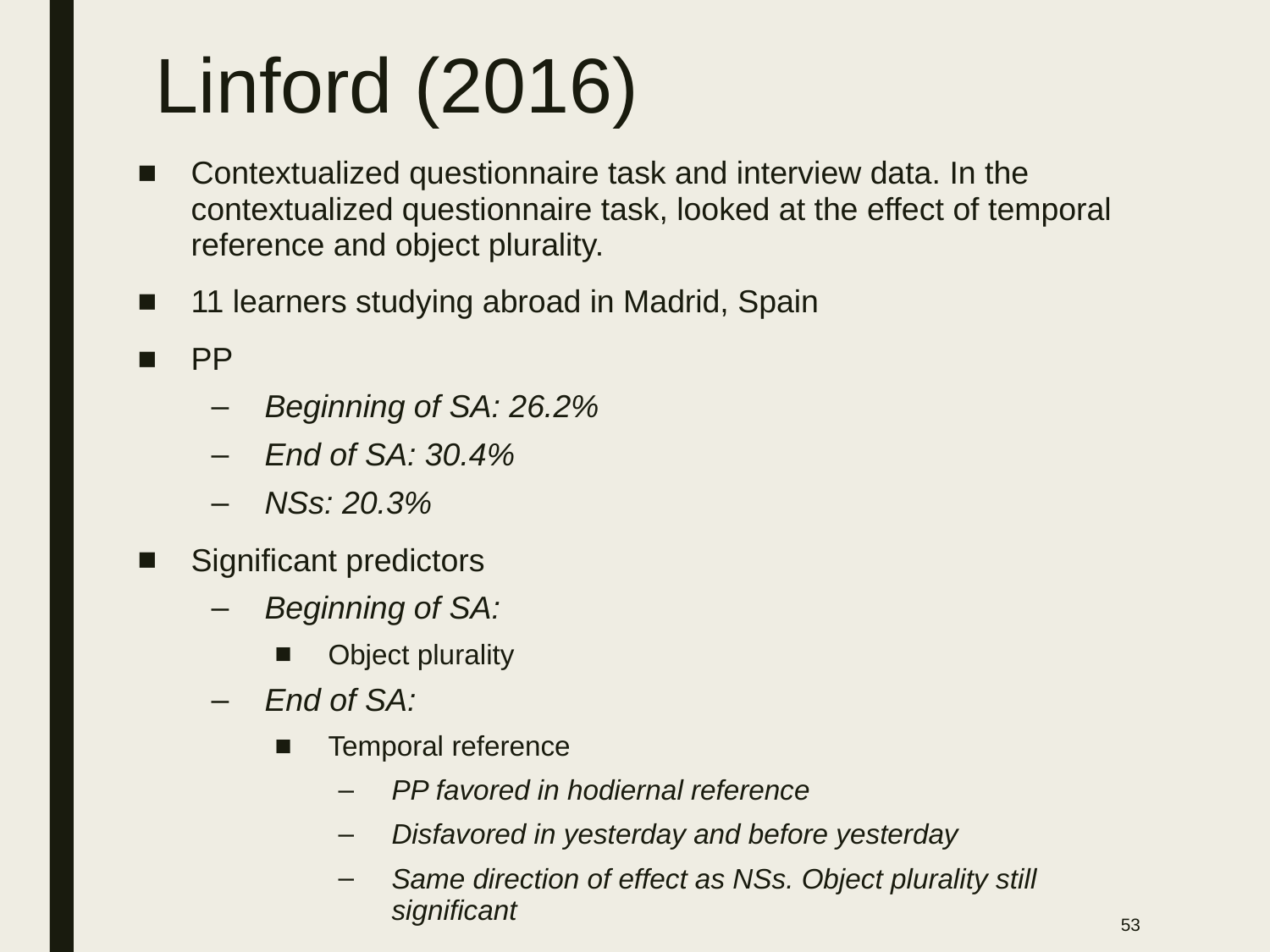

# Linford (2016)
Contextualized questionnaire task and interview data. In the contextualized questionnaire task, looked at the effect of temporal reference and object plurality.
11 learners studying abroad in Madrid, Spain
PP
Beginning of SA: 26.2%
End of SA: 30.4%
NSs: 20.3%
Significant predictors
Beginning of SA:
Object plurality
End of SA:
Temporal reference
PP favored in hodiernal reference
Disfavored in yesterday and before yesterday
Same direction of effect as NSs. Object plurality still significant
53